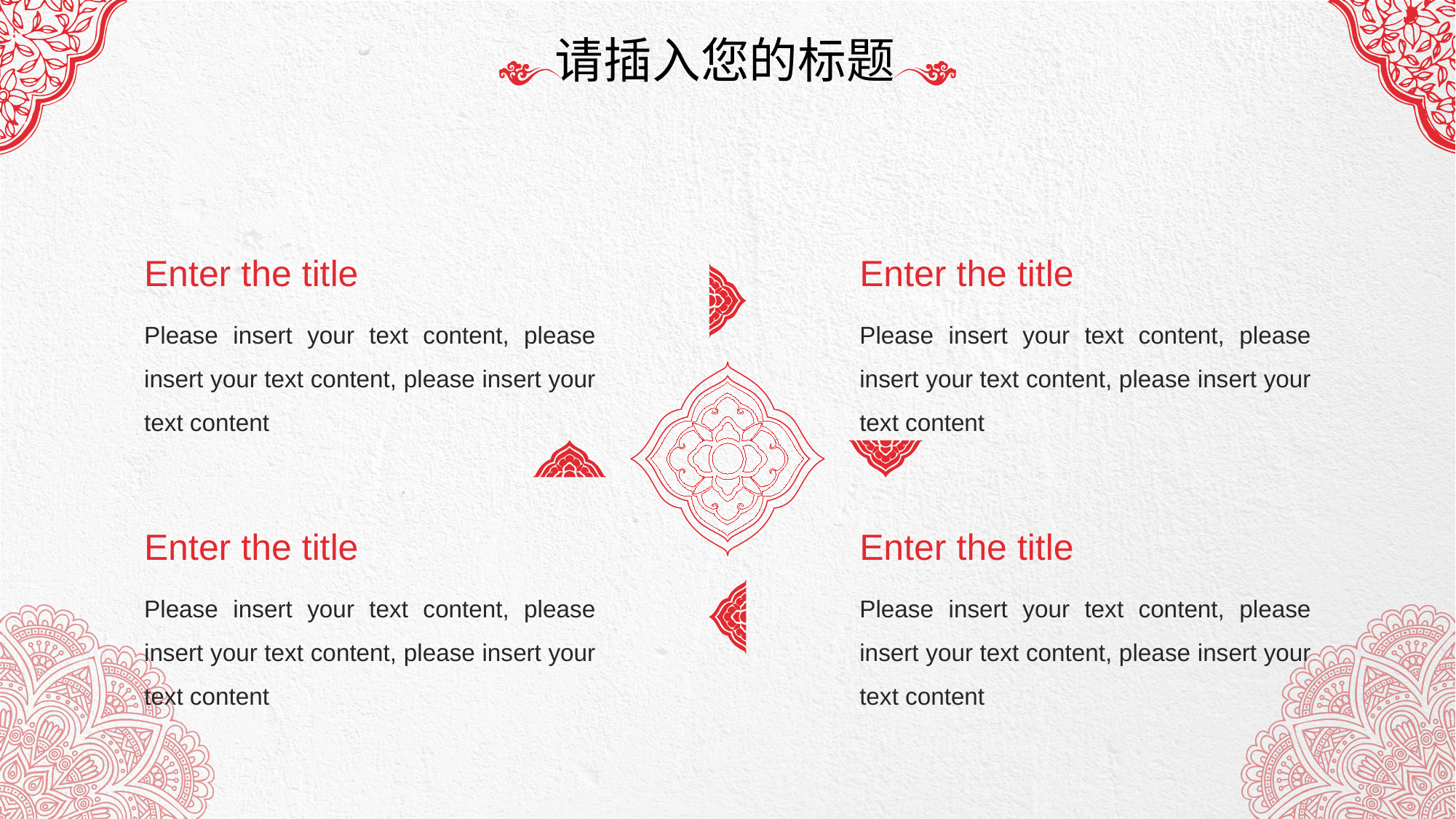

Enter the title
Enter the title

Please insert your text content, please insert your text content, please insert your text content
Please insert your text content, please insert your text content, please insert your text content

Enter the title
Enter the title
Please insert your text content, please insert your text content, please insert your text content
Please insert your text content, please insert your text content, please insert your text content